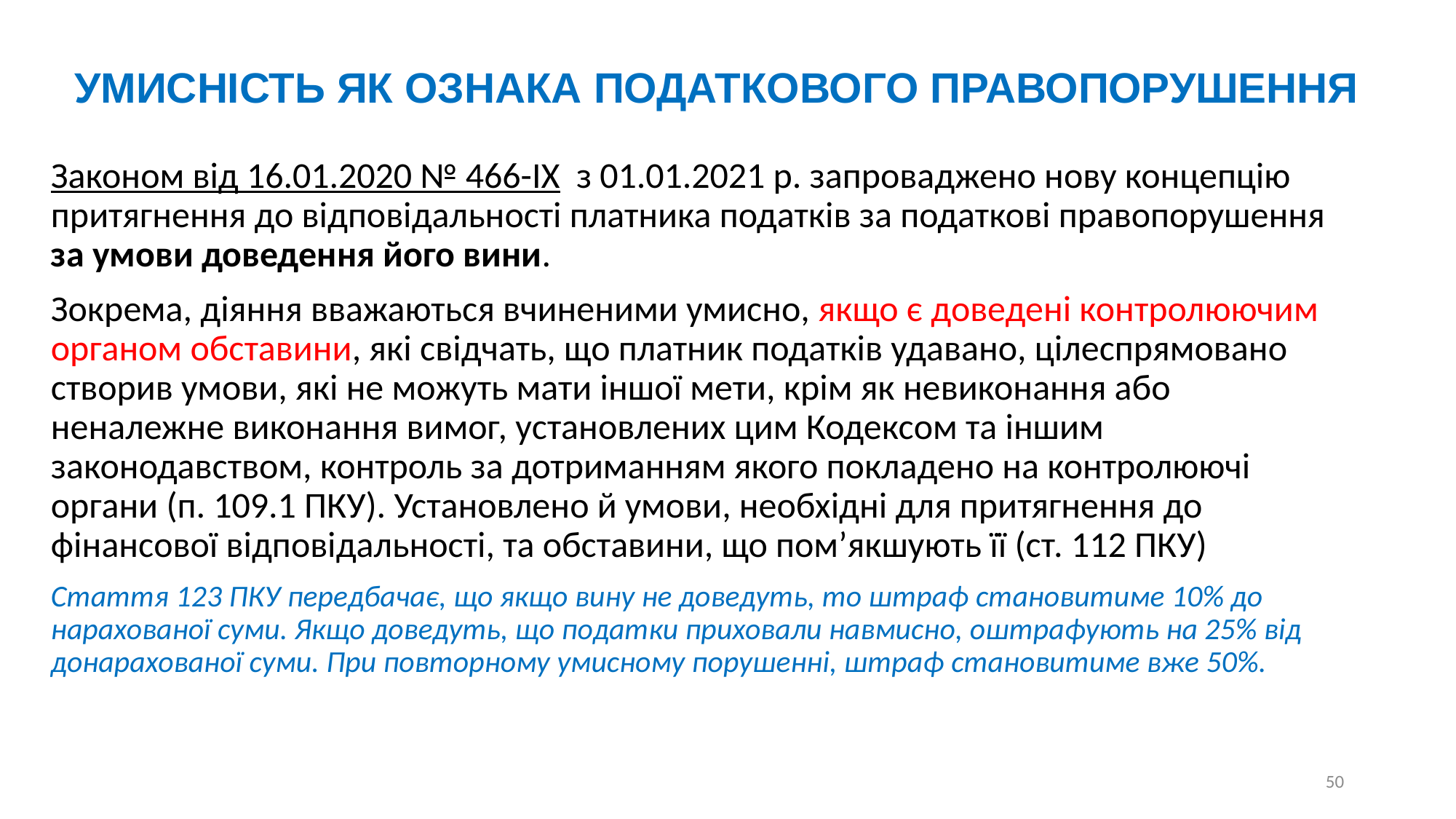

УМИСНІСТЬ ЯК ОЗНАКА ПОДАТКОВОГО ПРАВОПОРУШЕННЯ
Законом від 16.01.2020 № 466-IX  з 01.01.2021 р. запроваджено нову концепцію притягнення до відповідальності платника податків за податкові правопорушення за умови доведення його вини.
Зокрема, діяння вважаються вчиненими умисно, якщо є доведені контролюючим органом обставини, які свідчать, що платник податків удавано, цілеспрямовано створив умови, які не можуть мати іншої мети, крім як невиконання або неналежне виконання вимог, установлених цим Кодексом та іншим законодавством, контроль за дотриманням якого покладено на контролюючі органи (п. 109.1 ПКУ). Установлено й умови, необхідні для притягнення до фінансової відповідальності, та обставини, що пом’якшують її (ст. 112 ПКУ)
Стаття 123 ПКУ передбачає, що якщо вину не доведуть, то штраф становитиме 10% до нарахованої суми. Якщо доведуть, що податки приховали навмисно, оштрафують на 25% від донарахованої суми. При повторному умисному порушенні, штраф становитиме вже 50%.
50